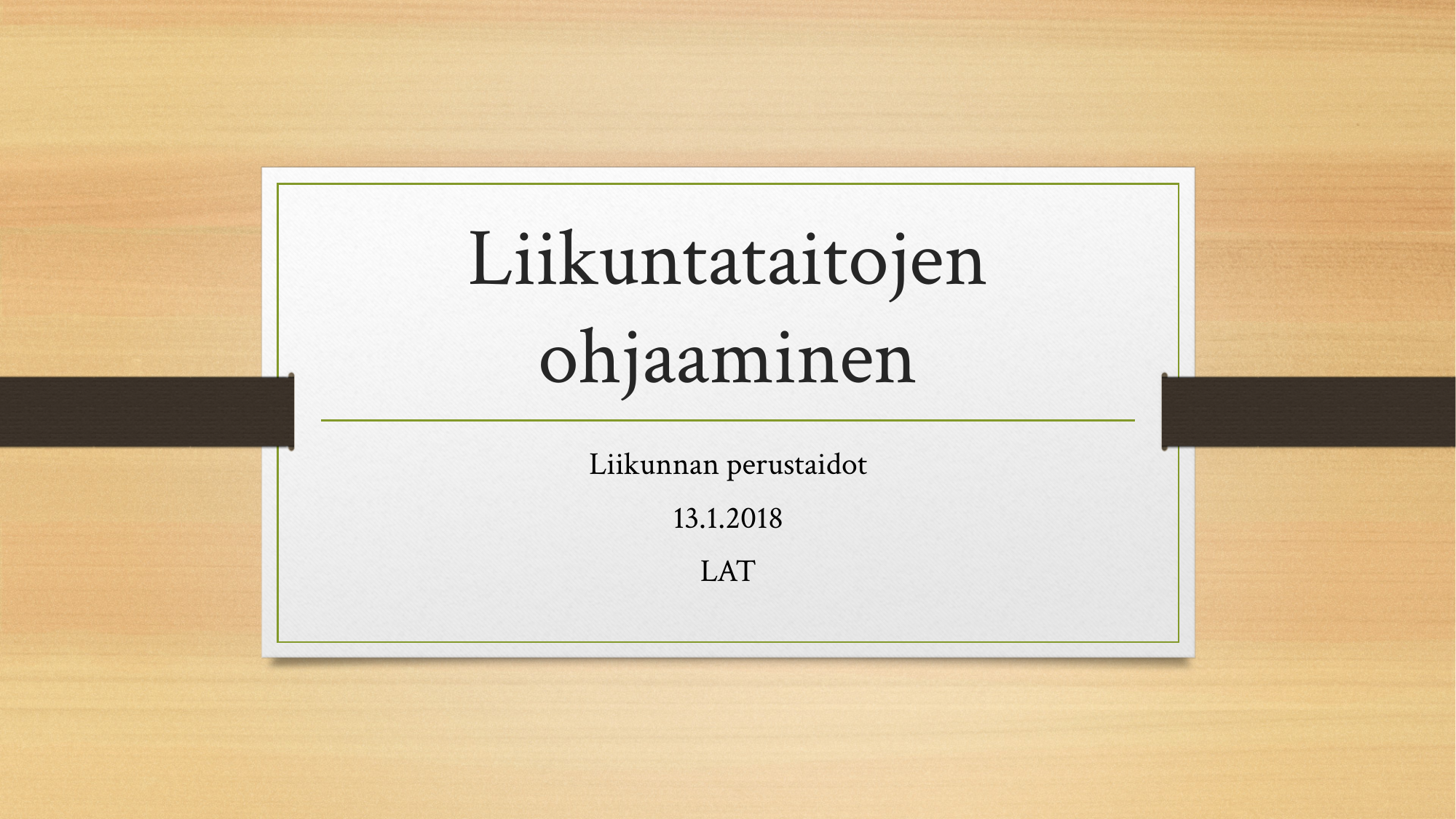

# Liikuntataitojen ohjaaminen
Liikunnan perustaidot
13.1.2018
LAT